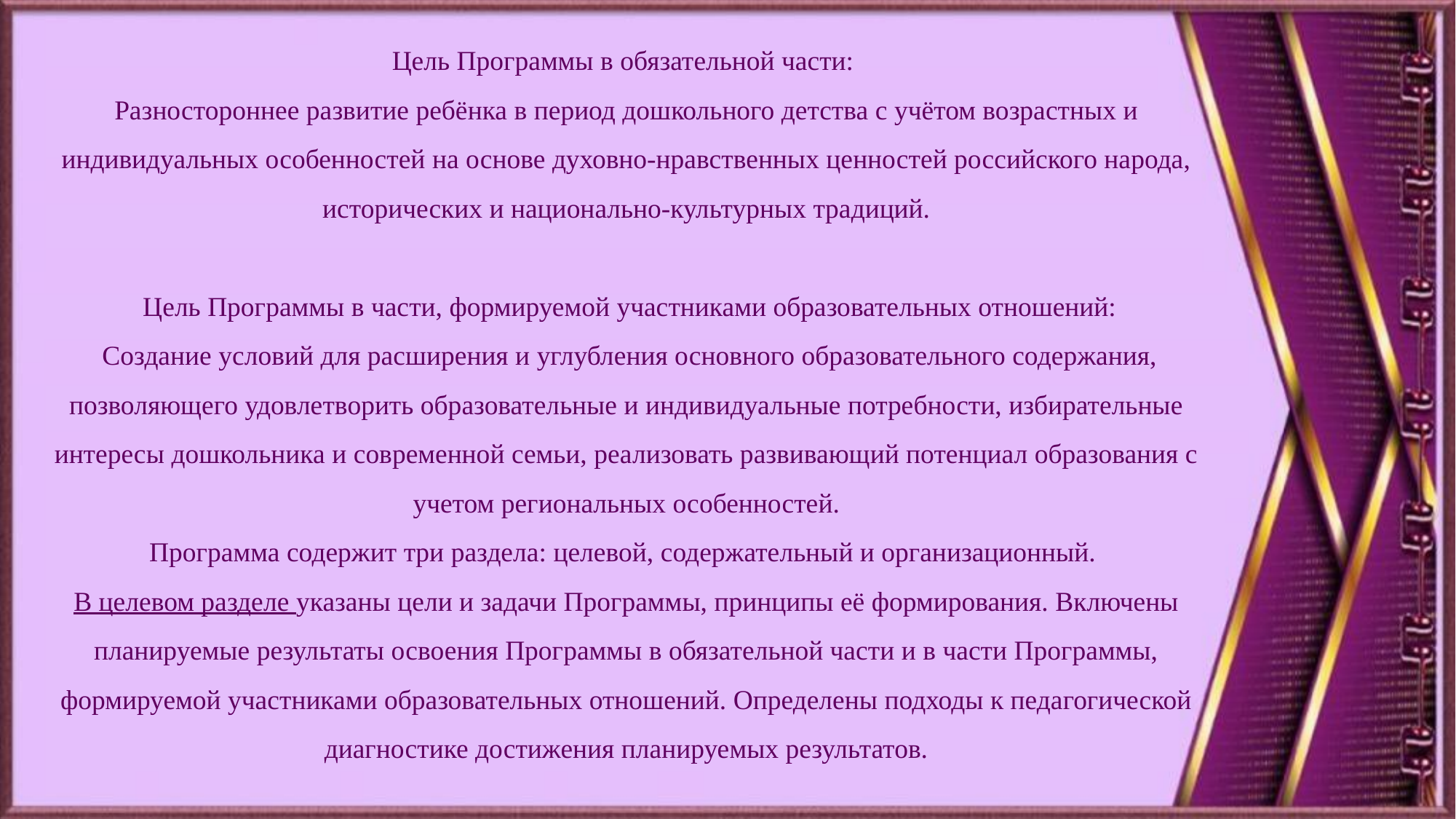

# Цель Программы в обязательной части: Разностороннее развитие ребёнка в период дошкольного детства с учётом возрастных и индивидуальных особенностей на основе духовно-нравственных ценностей российского народа, исторических и национально-культурных традиций. Цель Программы в части, формируемой участниками образовательных отношений: Создание условий для расширения и углубления основного образовательного содержания, позволяющего удовлетворить образовательные и индивидуальные потребности, избирательные интересы дошкольника и современной семьи, реализовать развивающий потенциал образования с учетом региональных особенностей. Программа содержит три раздела: целевой, содержательный и организационный. В целевом разделе указаны цели и задачи Программы, принципы её формирования. Включены планируемые результаты освоения Программы в обязательной части и в части Программы, формируемой участниками образовательных отношений. Определены подходы к педагогической диагностике достижения планируемых результатов.